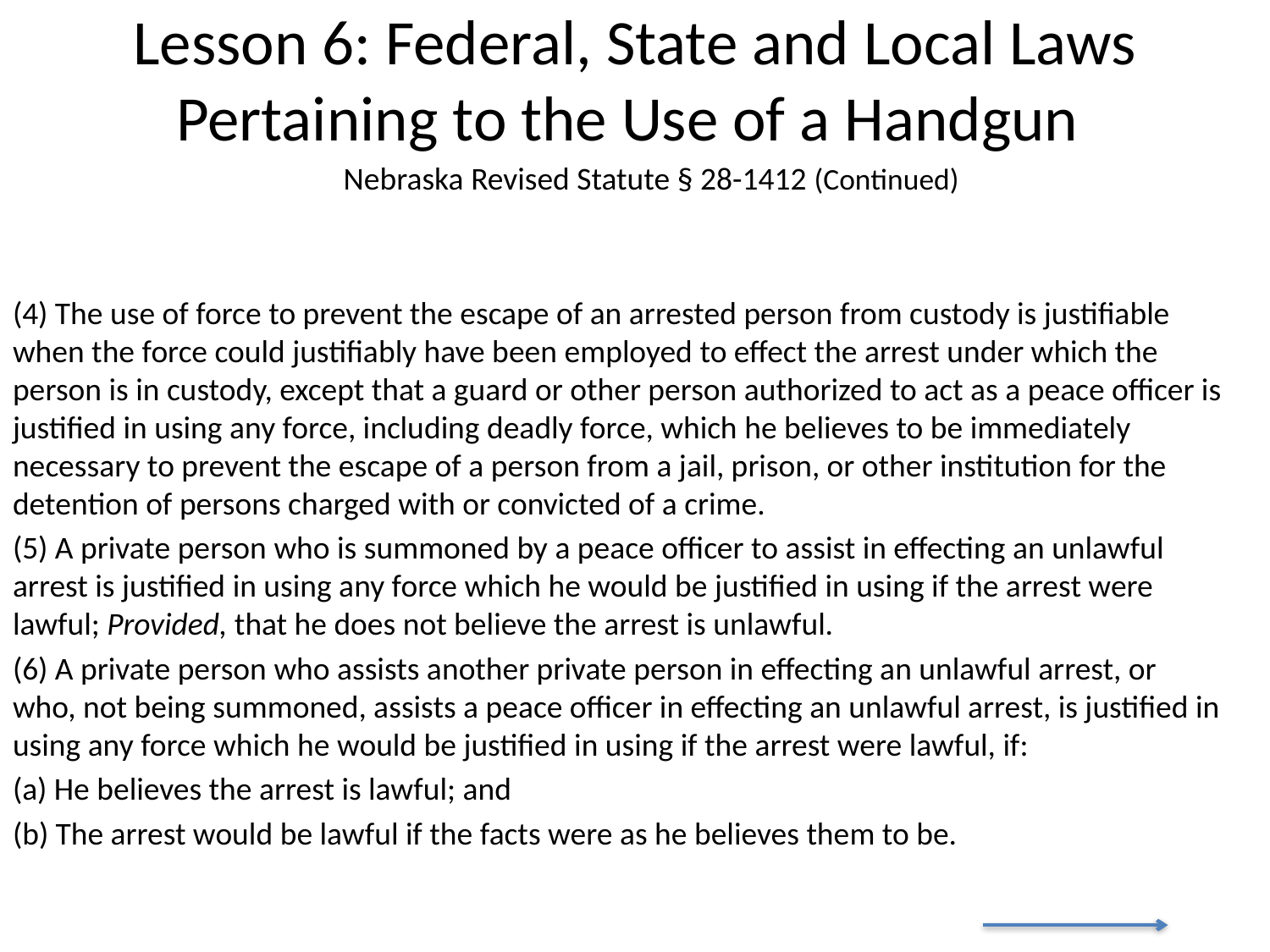

# Lesson 6: Federal, State and Local Laws Pertaining to the Use of a Handgun
Nebraska Revised Statute § 28-1412 (Continued)

(4) The use of force to prevent the escape of an arrested person from custody is justifiable when the force could justifiably have been employed to effect the arrest under which the person is in custody, except that a guard or other person authorized to act as a peace officer is justified in using any force, including deadly force, which he believes to be immediately necessary to prevent the escape of a person from a jail, prison, or other institution for the detention of persons charged with or convicted of a crime.
(5) A private person who is summoned by a peace officer to assist in effecting an unlawful arrest is justified in using any force which he would be justified in using if the arrest were lawful; Provided, that he does not believe the arrest is unlawful.
(6) A private person who assists another private person in effecting an unlawful arrest, or who, not being summoned, assists a peace officer in effecting an unlawful arrest, is justified in using any force which he would be justified in using if the arrest were lawful, if:
(a) He believes the arrest is lawful; and
(b) The arrest would be lawful if the facts were as he believes them to be.